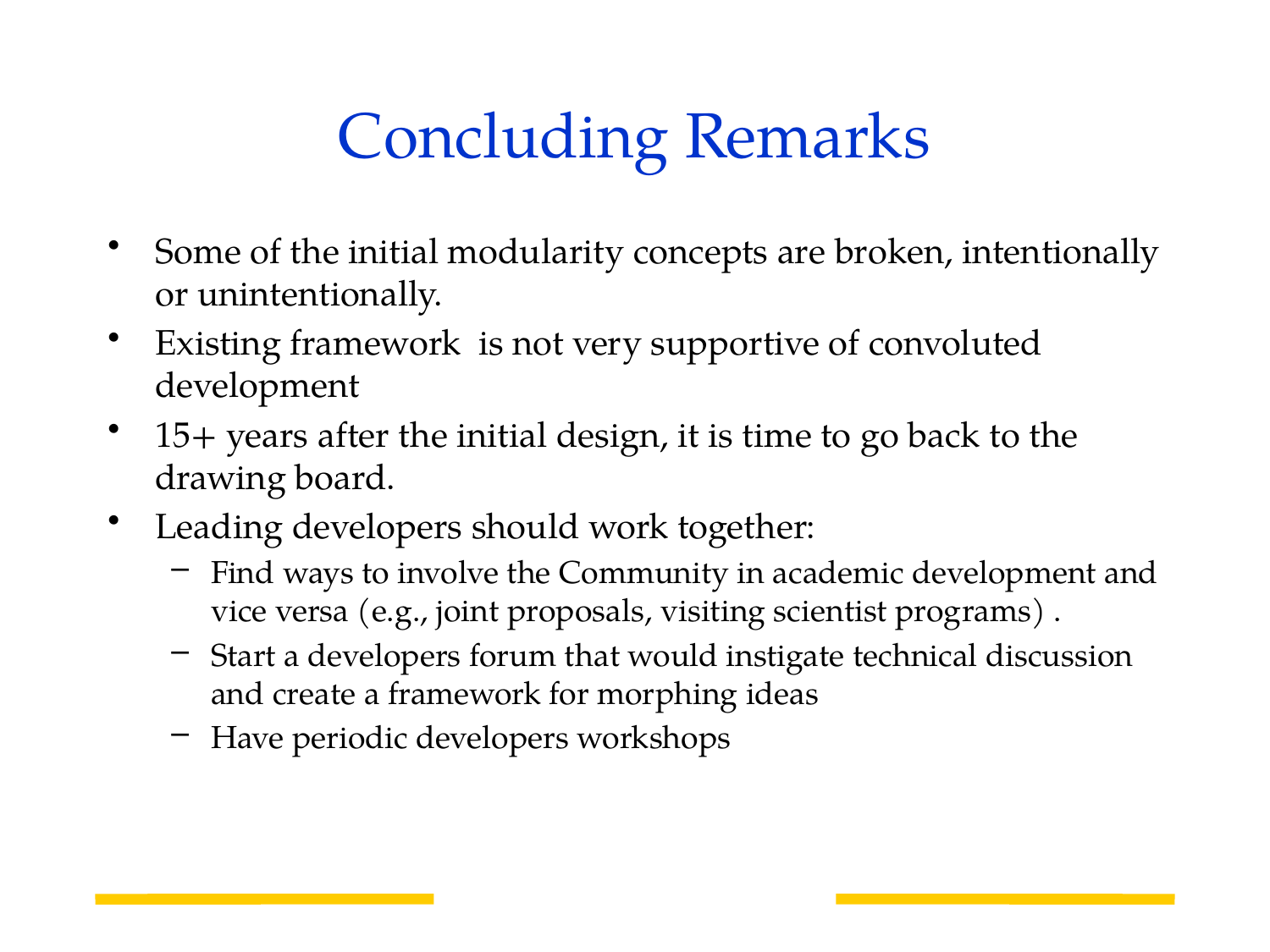

# Concluding Remarks
Some of the initial modularity concepts are broken, intentionally or unintentionally.
Existing framework  is not very supportive of convoluted development
15+ years after the initial design, it is time to go back to the drawing board.
Leading developers should work together:
Find ways to involve the Community in academic development and vice versa (e.g., joint proposals, visiting scientist programs) .
Start a developers forum that would instigate technical discussion and create a framework for morphing ideas
Have periodic developers workshops